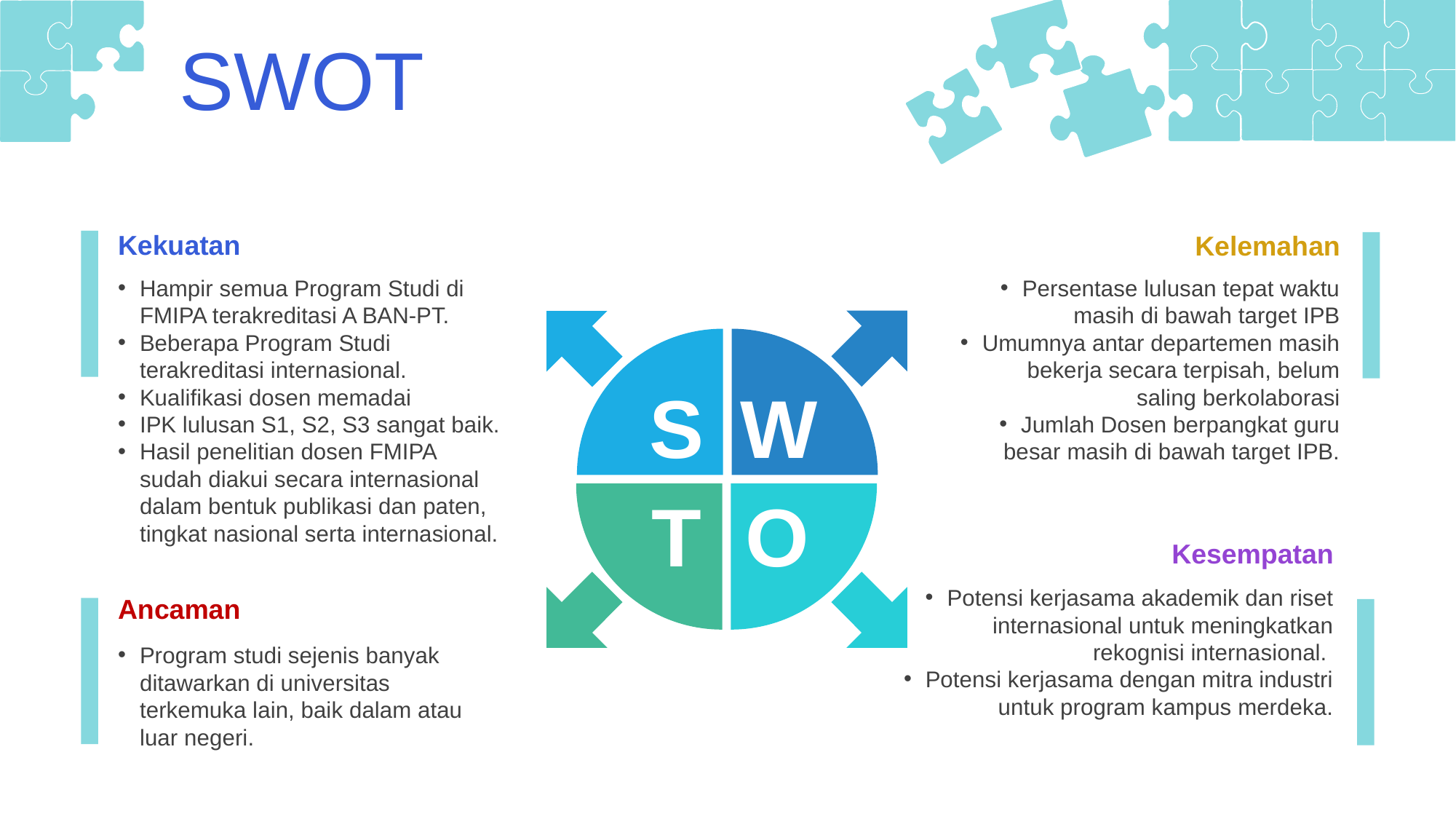

SWOT
Kekuatan
Hampir semua Program Studi di FMIPA terakreditasi A BAN-PT.
Beberapa Program Studi terakreditasi internasional.
Kualifikasi dosen memadai
IPK lulusan S1, S2, S3 sangat baik.
Hasil penelitian dosen FMIPA sudah diakui secara internasional dalam bentuk publikasi dan paten, tingkat nasional serta internasional.
Kelemahan
Persentase lulusan tepat waktu masih di bawah target IPB
Umumnya antar departemen masih bekerja secara terpisah, belum saling berkolaborasi
Jumlah Dosen berpangkat guru besar masih di bawah target IPB.

W

S

T

O

Kesempatan
Potensi kerjasama akademik dan riset internasional untuk meningkatkan rekognisi internasional.
Potensi kerjasama dengan mitra industri untuk program kampus merdeka.
Ancaman
Program studi sejenis banyak ditawarkan di universitas terkemuka lain, baik dalam atau luar negeri.